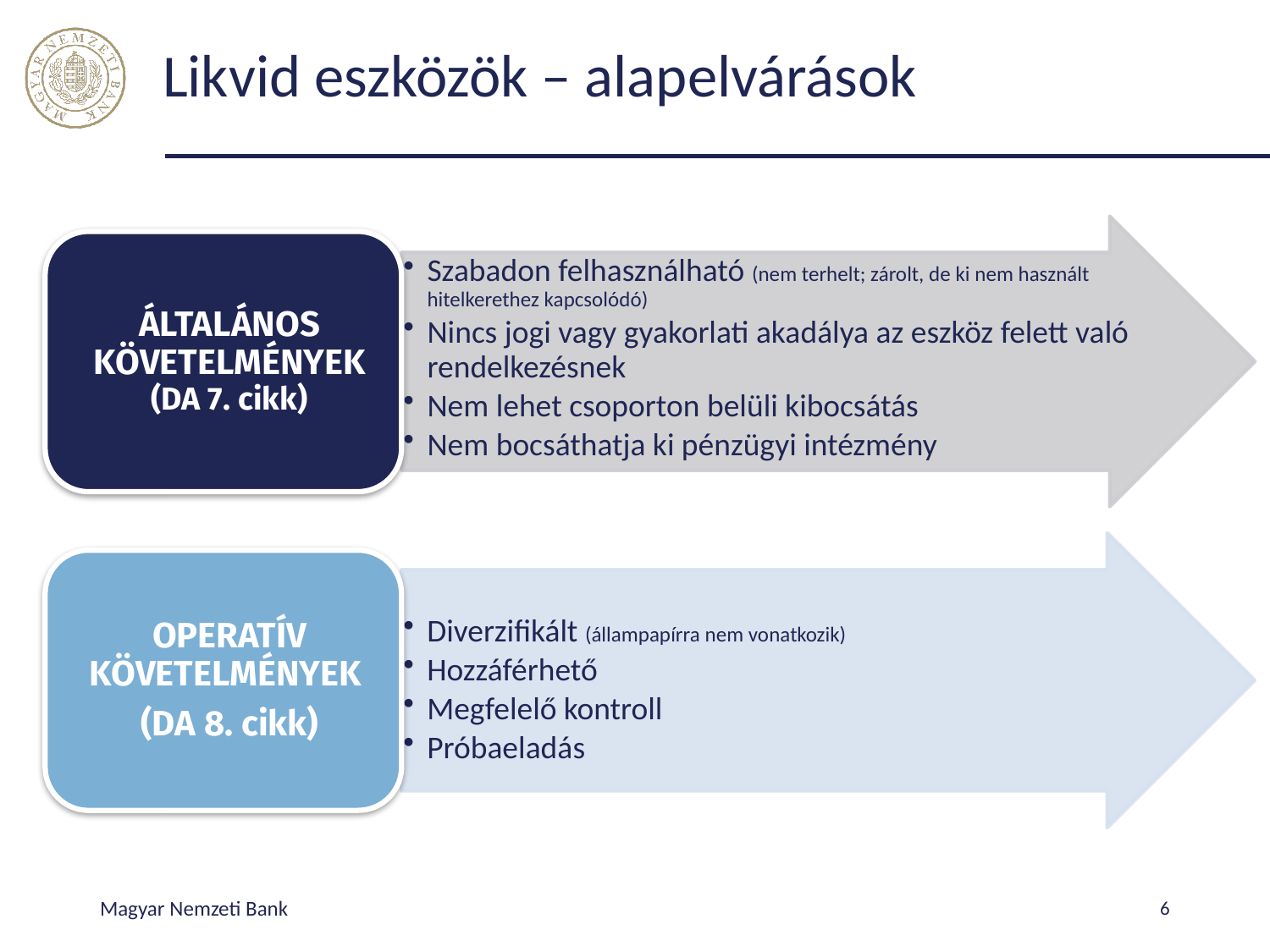

# Likvid eszközök – alapelvárások
Szabadon felhasználható (nem terhelt; zárolt, de ki nem használt hitelkerethez kapcsolódó)
Nincs jogi vagy gyakorlati akadálya az eszköz felett való rendelkezésnek
Nem lehet csoporton belüli kibocsátás
Nem bocsáthatja ki pénzügyi intézmény
ÁLTALÁNOS KÖVETELMÉNYEK (DA 7. cikk)

Diverzifikált (állampapírra nem vonatkozik)
Hozzáférhető
Megfelelő kontroll
Próbaeladás
OPERATÍV KÖVETELMÉNYEK
(DA 8. cikk)

Magyar Nemzeti Bank
6